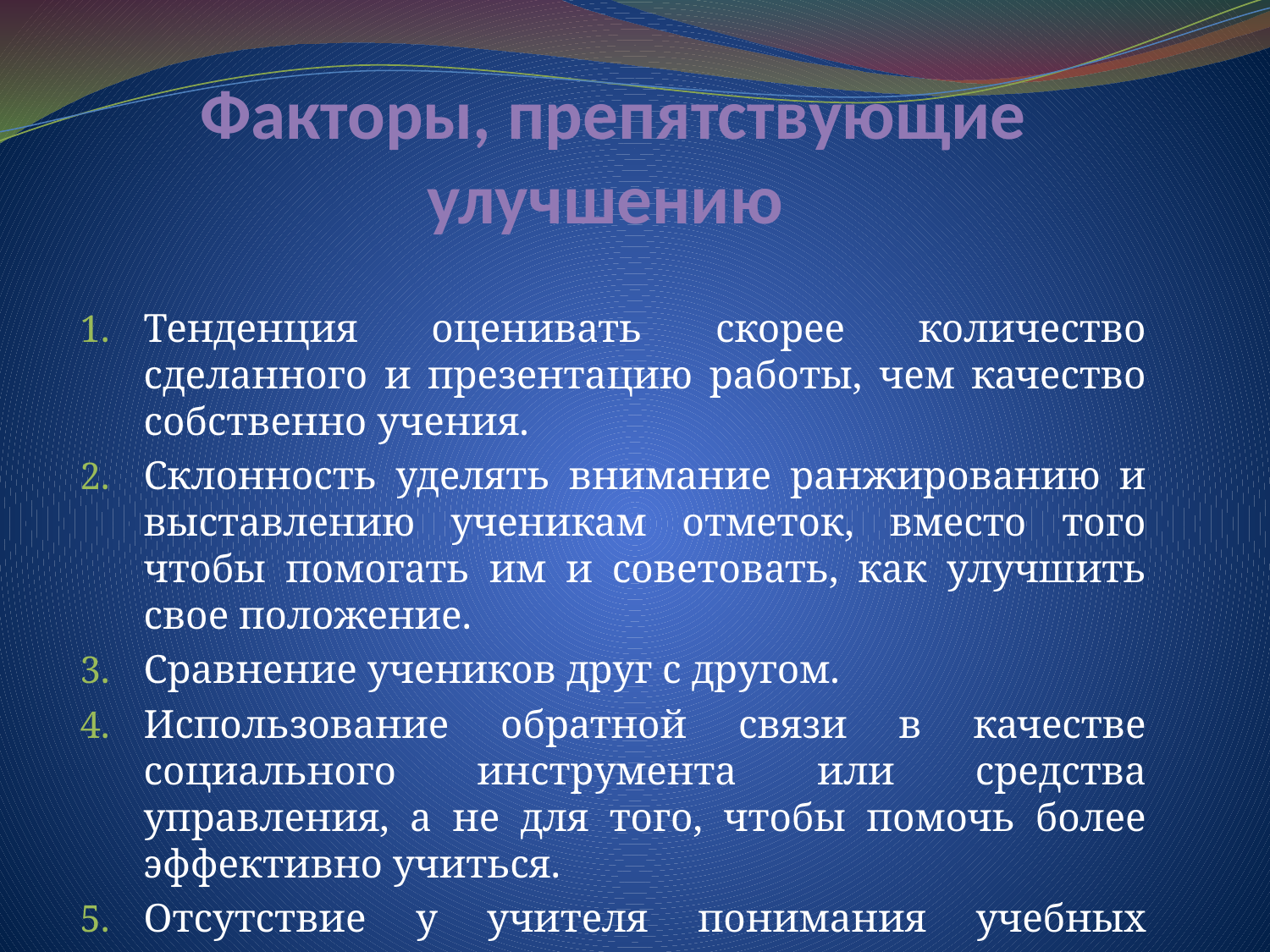

# Факторы, препятствующие улучшению
Тенденция оценивать скорее количество сделанного и презентацию работы, чем качество собственно учения.
Склонность уделять внимание ранжированию и выставлению ученикам отметок, вместо того чтобы помогать им и советовать, как улучшить свое положение.
Сравнение учеников друг с другом.
Использование обратной связи в качестве социального инструмента или средства управления, а не для того, чтобы помочь более эффективно учиться.
Отсутствие у учителя понимания учебных запросов учеников.